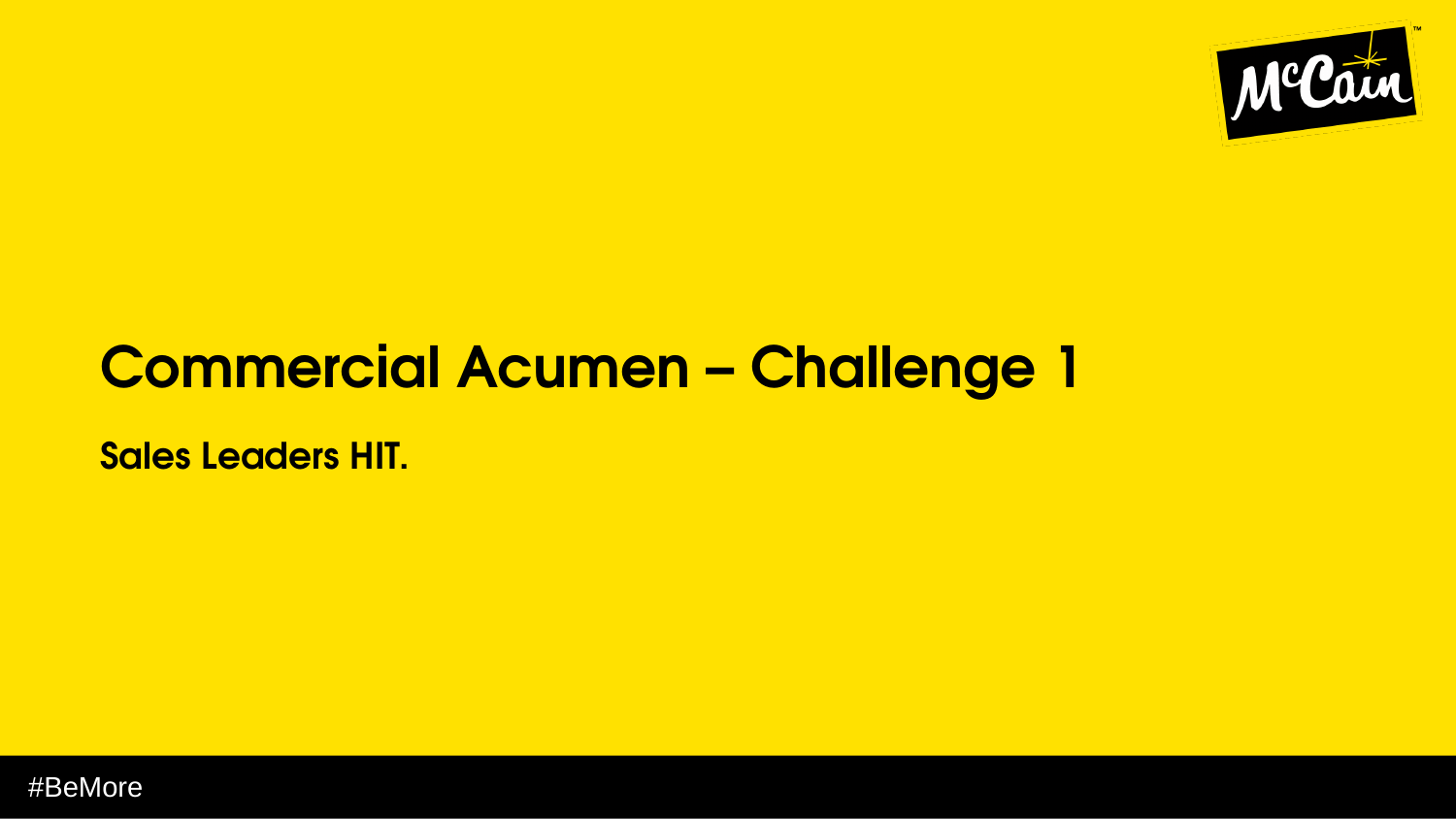

# Commercial Acumen – Challenge 1
Sales Leaders HIT.